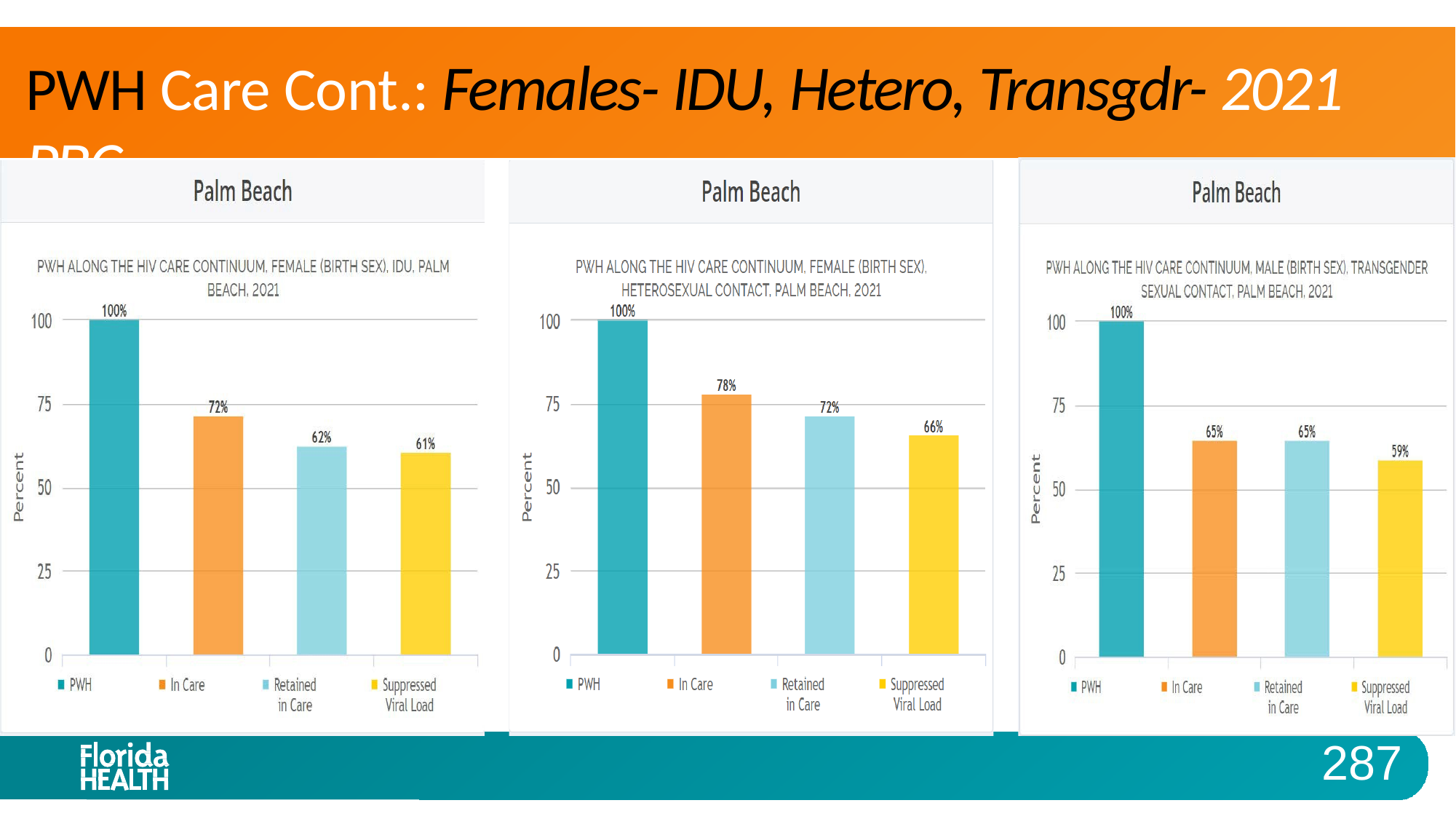

# PWH Care Cont.: Females- IDU, Hetero, Transgdr- 2021 PBC

287